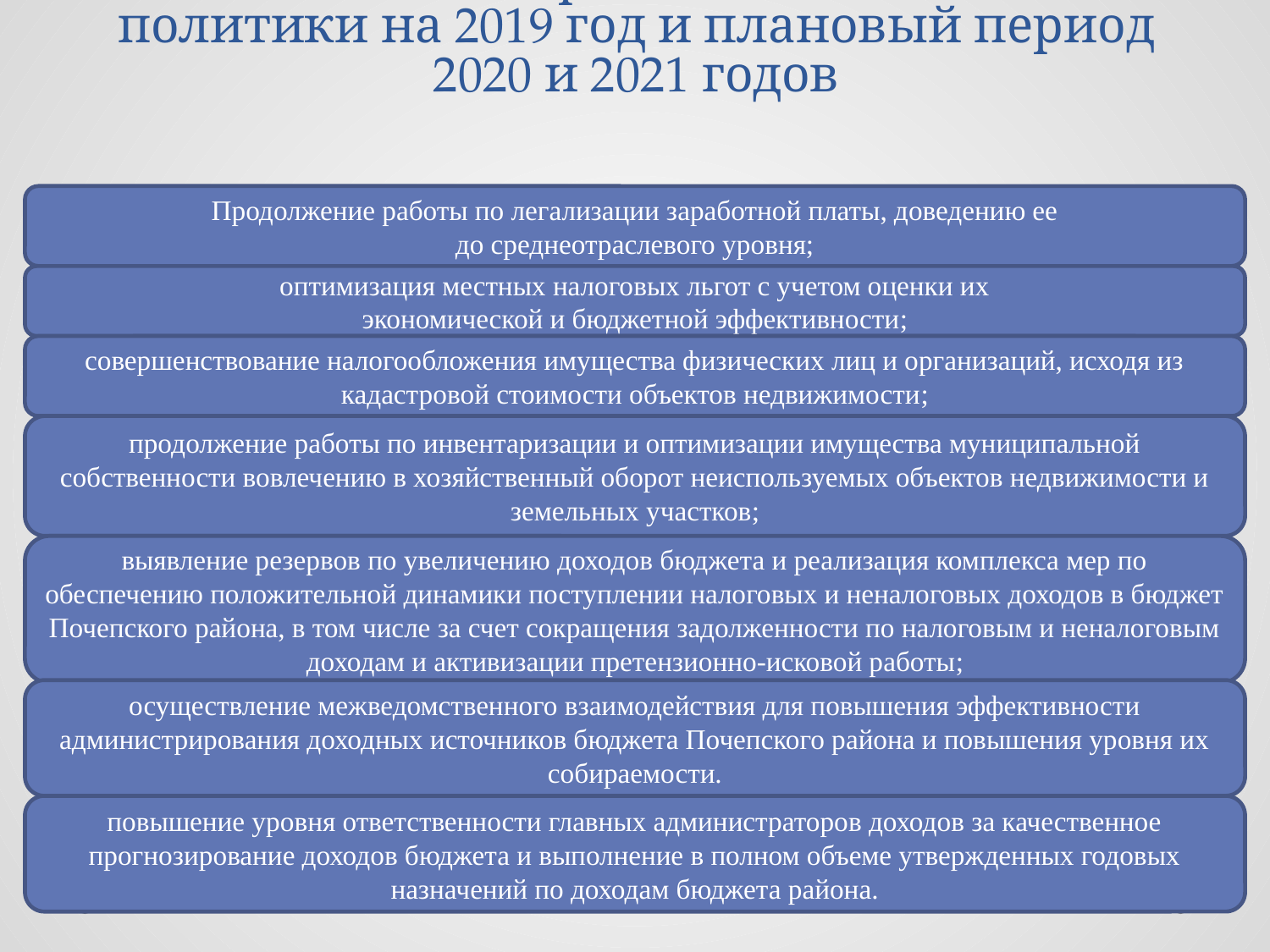

# Основные направления налоговой политики на 2019 год и плановый период 2020 и 2021 годов
Продолжение работы по легализации заработной платы, доведению ее
до среднеотраслевого уровня;
оптимизация местных налоговых льгот с учетом оценки их
экономической и бюджетной эффективности;
совершенствование налогообложения имущества физических лиц и организаций, исходя из кадастровой стоимости объектов недвижимости;
продолжение работы по инвентаризации и оптимизации имущества муниципальной собственности вовлечению в хозяйственный оборот неиспользуемых объектов недвижимости и земельных участков;
выявление резервов по увеличению доходов бюджета и реализация комплекса мер по обеспечению положительной динамики поступлении налоговых и неналоговых доходов в бюджет Почепского района, в том числе за счет сокращения задолженности по налоговым и неналоговым доходам и активизации претензионно-исковой работы;
осуществление межведомственного взаимодействия для повышения эффективности администрирования доходных источников бюджета Почепского района и повышения уровня их собираемости.
повышение уровня ответственности главных администраторов доходов за качественное прогнозирование доходов бюджета и выполнение в полном объеме утвержденных годовых назначений по доходам бюджета района.